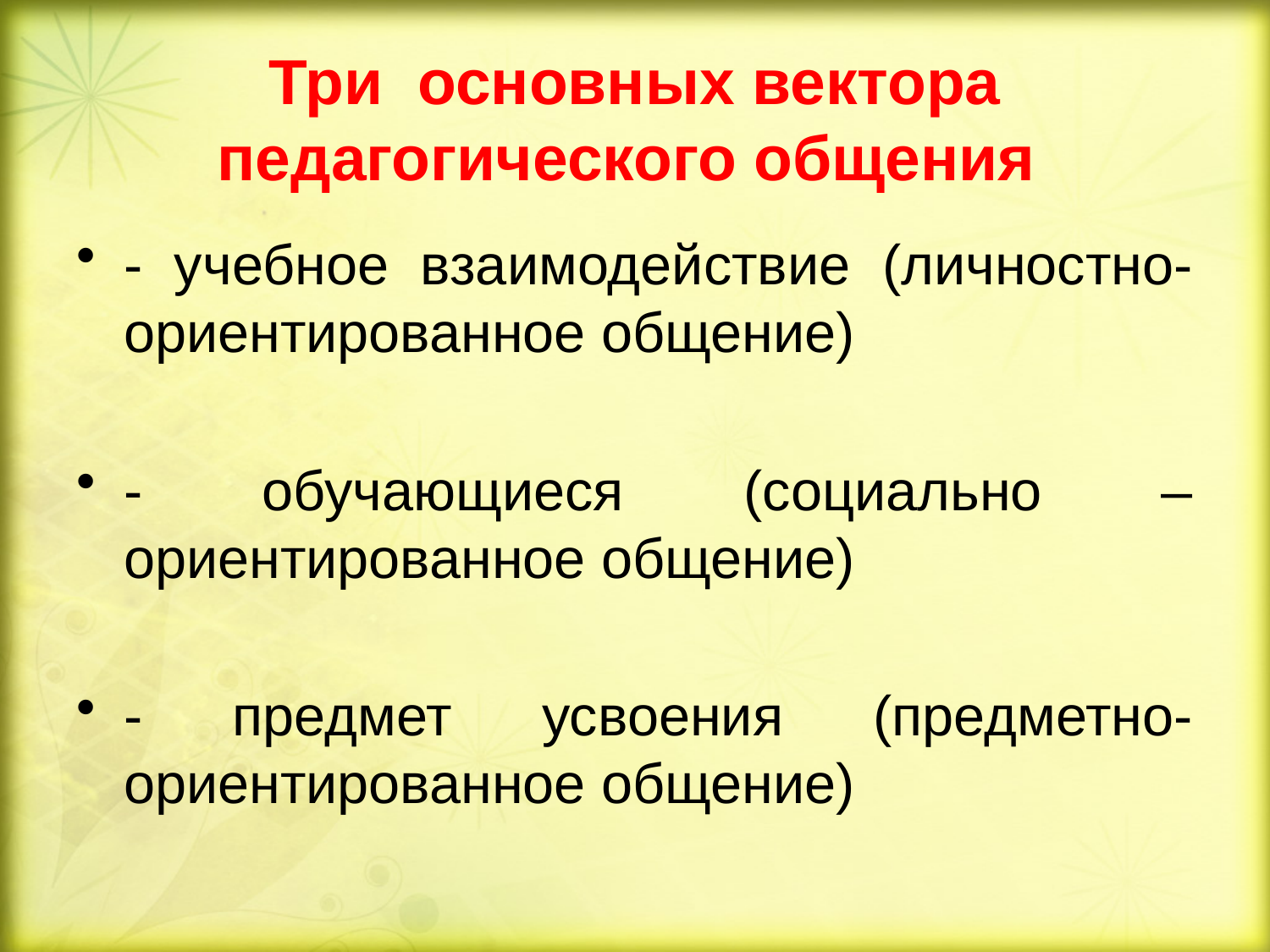

# Три  основных вектора педагогического общения
- учебное взаимодействие (личностно-ориентированное общение)

- обучающиеся (социально – ориентированное общение)

- предмет усвоения (предметно-ориентированное общение)